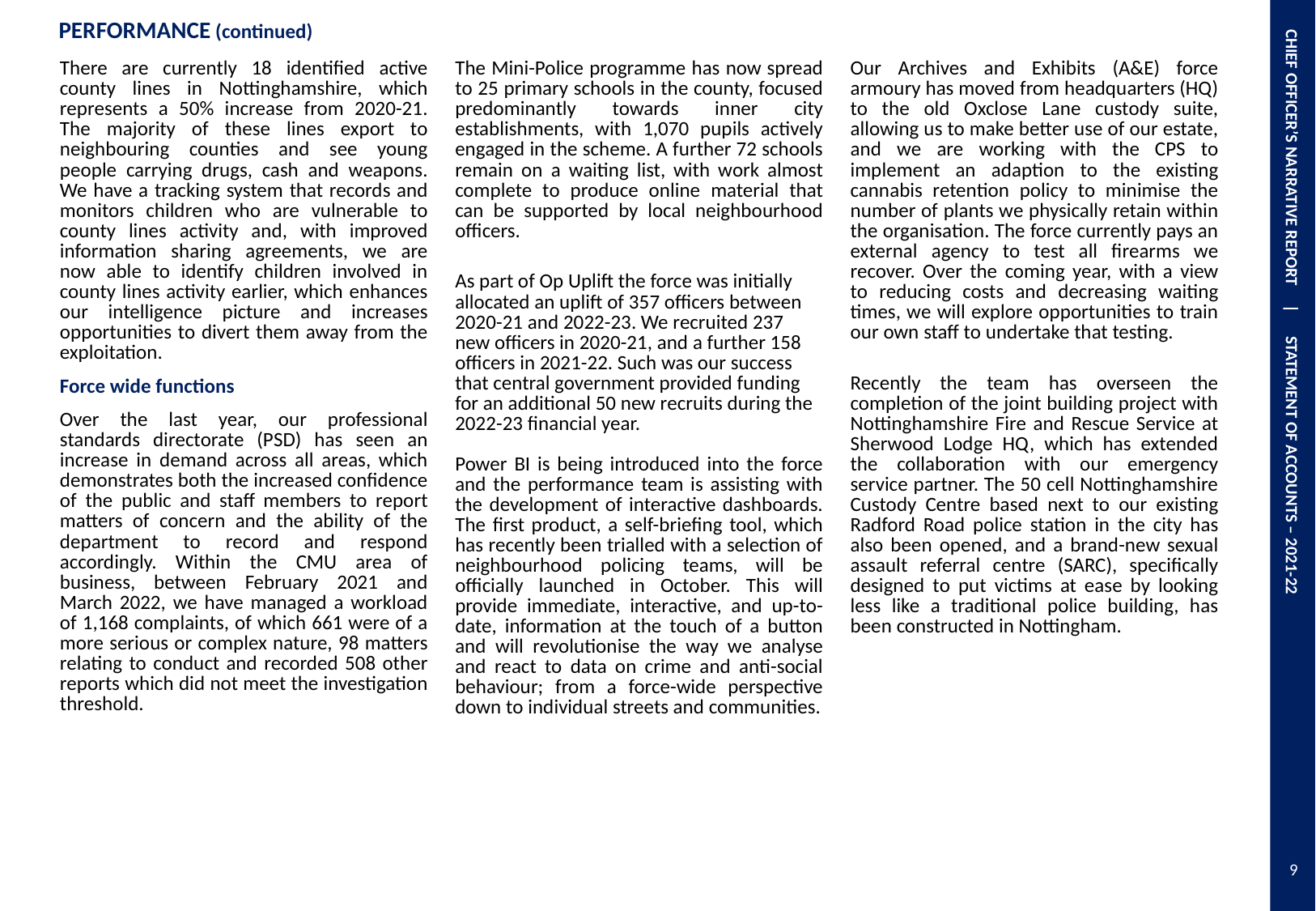

CHIEF OFFICER’S NARRATIVE REPORT     |      STATEMENT OF ACCOUNTS – 2021-22
| PERFORMANCE (continued) |  |  |
| --- | --- | --- |
| There are currently 18 identified active county lines in Nottinghamshire, which represents a 50% increase from 2020-21. The majority of these lines export to neighbouring counties and see young people carrying drugs, cash and weapons. We have a tracking system that records and monitors children who are vulnerable to county lines activity and, with improved information sharing agreements, we are now able to identify children involved in county lines activity earlier, which enhances our intelligence picture and increases opportunities to divert them away from the exploitation. Force wide functions Over the last year, our professional standards directorate (PSD) has seen an increase in demand across all areas, which demonstrates both the increased confidence of the public and staff members to report matters of concern and the ability of the department to record and respond accordingly. Within the CMU area of business, between February 2021 and March 2022, we have managed a workload of 1,168 complaints, of which 661 were of a more serious or complex nature, 98 matters relating to conduct and recorded 508 other reports which did not meet the investigation threshold. | The Mini-Police programme has now spread to 25 primary schools in the county, focused predominantly towards inner city establishments, with 1,070 pupils actively engaged in the scheme. A further 72 schools remain on a waiting list, with work almost complete to produce online material that can be supported by local neighbourhood officers. As part of Op Uplift the force was initially allocated an uplift of 357 officers between 2020-21 and 2022-23. We recruited 237 new officers in 2020-21, and a further 158 officers in 2021-22. Such was our success that central government provided funding for an additional 50 new recruits during the 2022-23 financial year. Power BI is being introduced into the force and the performance team is assisting with the development of interactive dashboards. The first product, a self-briefing tool, which has recently been trialled with a selection of neighbourhood policing teams, will be officially launched in October. This will provide immediate, interactive, and up-to-date, information at the touch of a button and will revolutionise the way we analyse and react to data on crime and anti-social behaviour; from a force-wide perspective down to individual streets and communities. | Our Archives and Exhibits (A&E) force armoury has moved from headquarters (HQ) to the old Oxclose Lane custody suite, allowing us to make better use of our estate, and we are working with the CPS to implement an adaption to the existing cannabis retention policy to minimise the number of plants we physically retain within the organisation. The force currently pays an external agency to test all firearms we recover. Over the coming year, with a view to reducing costs and decreasing waiting times, we will explore opportunities to train our own staff to undertake that testing. Recently the team has overseen the completion of the joint building project with Nottinghamshire Fire and Rescue Service at Sherwood Lodge HQ, which has extended the collaboration with our emergency service partner. The 50 cell Nottinghamshire Custody Centre based next to our existing Radford Road police station in the city has also been opened, and a brand-new sexual assault referral centre (SARC), specifically designed to put victims at ease by looking less like a traditional police building, has been constructed in Nottingham. |
9